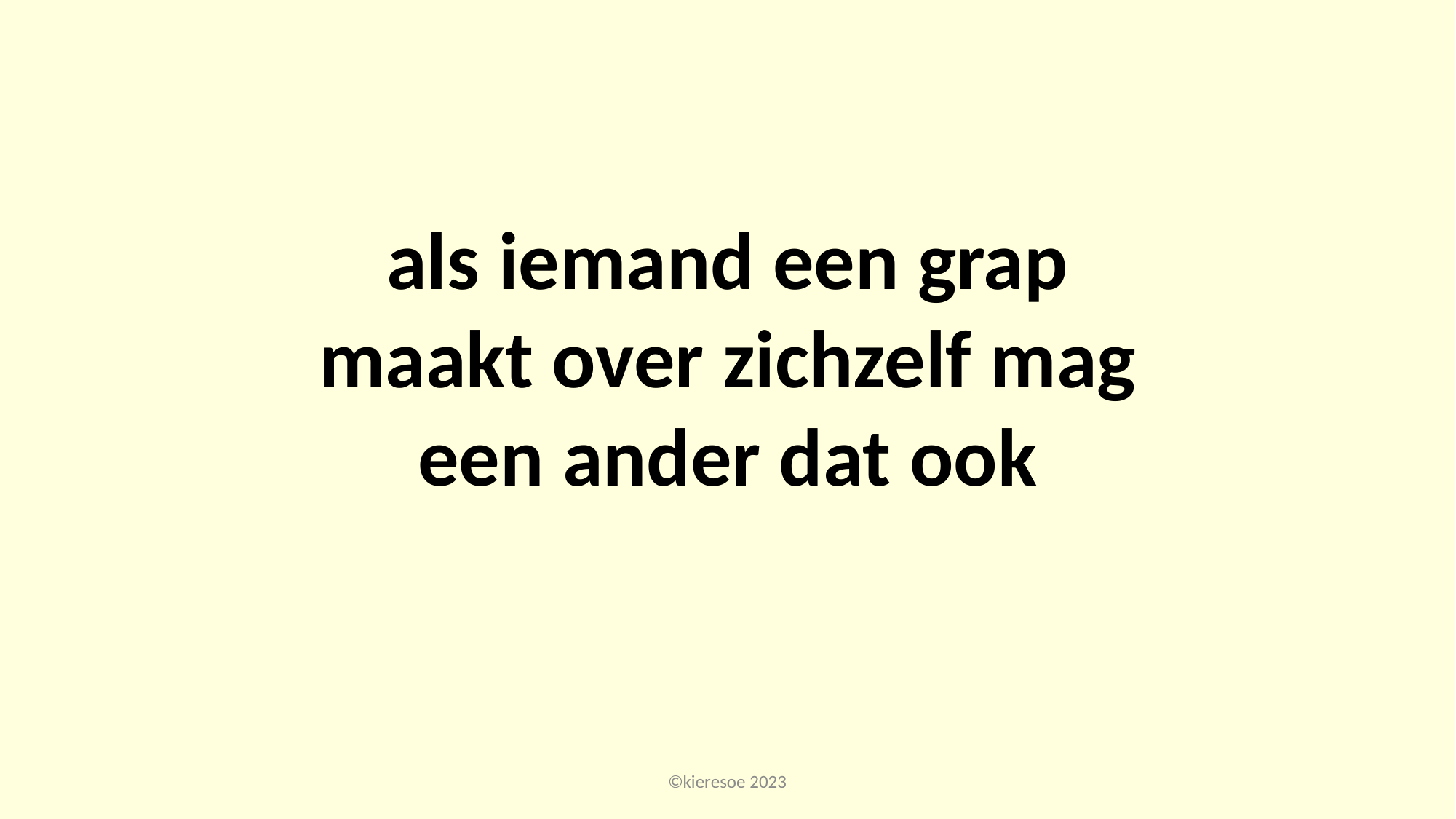

als iemand een grap maakt over zichzelf mag een ander dat ook
©kieresoe 2023